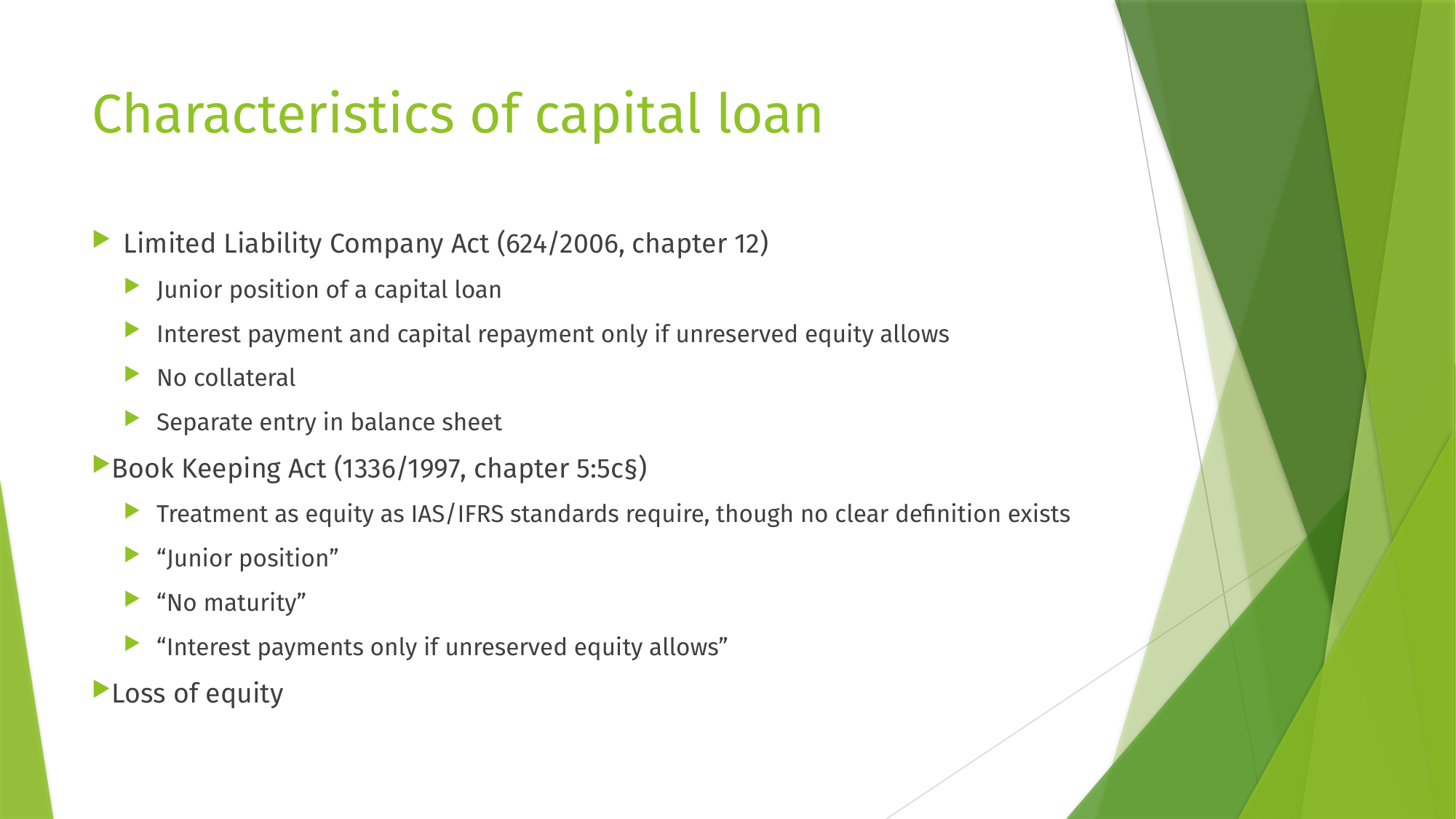

# Characteristics of capital loan
Limited Liability Company Act (624/2006, chapter 12)
Junior position of a capital loan
Interest payment and capital repayment only if unreserved equity allows
No collateral
Separate entry in balance sheet
Book Keeping Act (1336/1997, chapter 5:5c§)
Treatment as equity as IAS/IFRS standards require, though no clear definition exists
“Junior position”
“No maturity”
“Interest payments only if unreserved equity allows”
Loss of equity